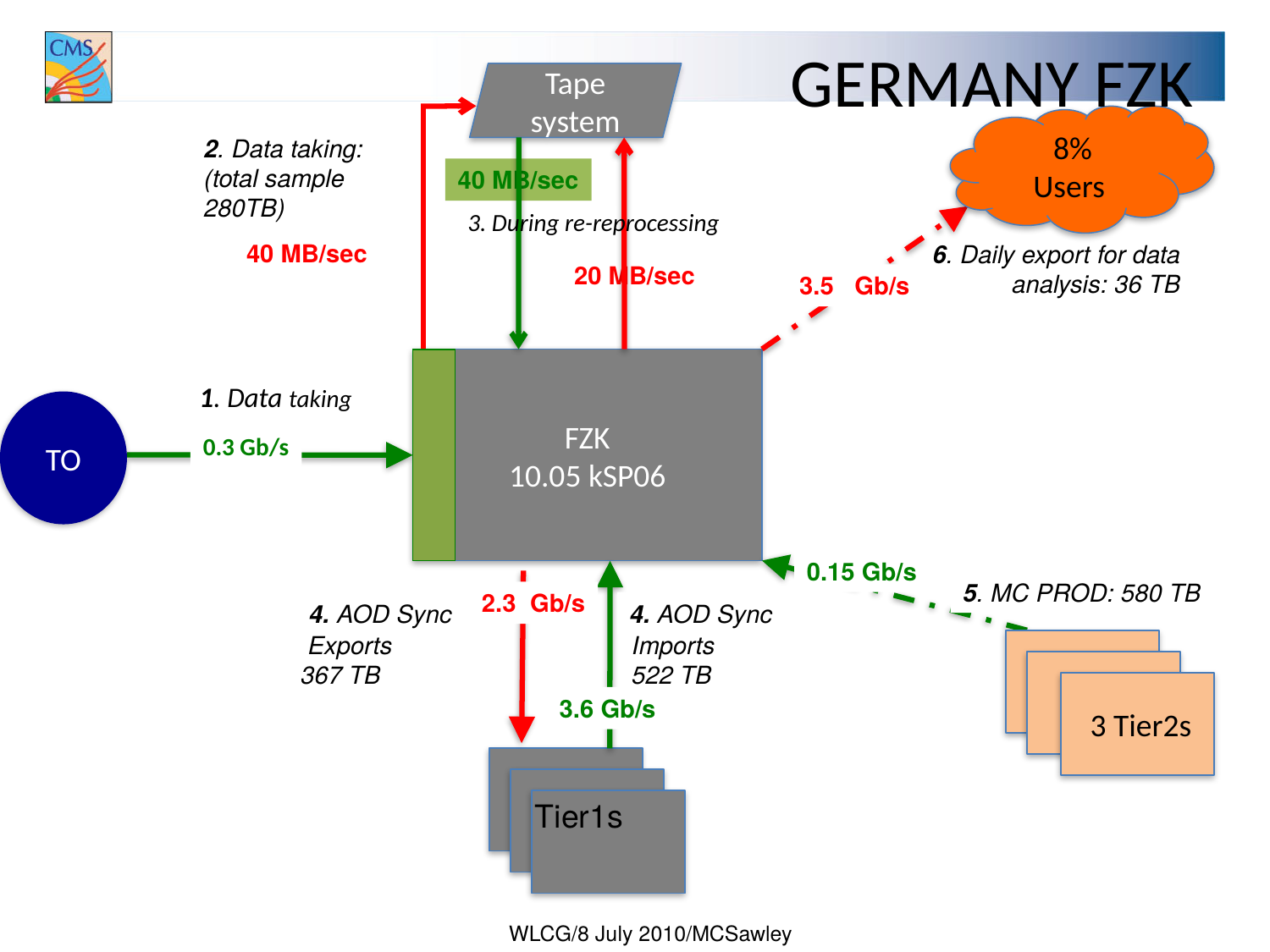

# GERMANY FZK
Tape system
8%
Users
2. Data taking: (total sample 280TB)
40 MB/sec
3. During re-reprocessing
40 MB/sec
6. Daily export for data analysis: 36 TB
20 MB/sec
3.5   Gb/s
FZK
10.05 kSP06

1. Data taking
0.3 Gb/s
TO
0.15 Gb/s
5. MC PROD: 580 TB
2.3  Gb/s
4. AOD Sync
4. AOD Sync
 Exports
367 TB

Imports
522 TB

 3 Tier2s
3.6 Gb/s

Tier1s